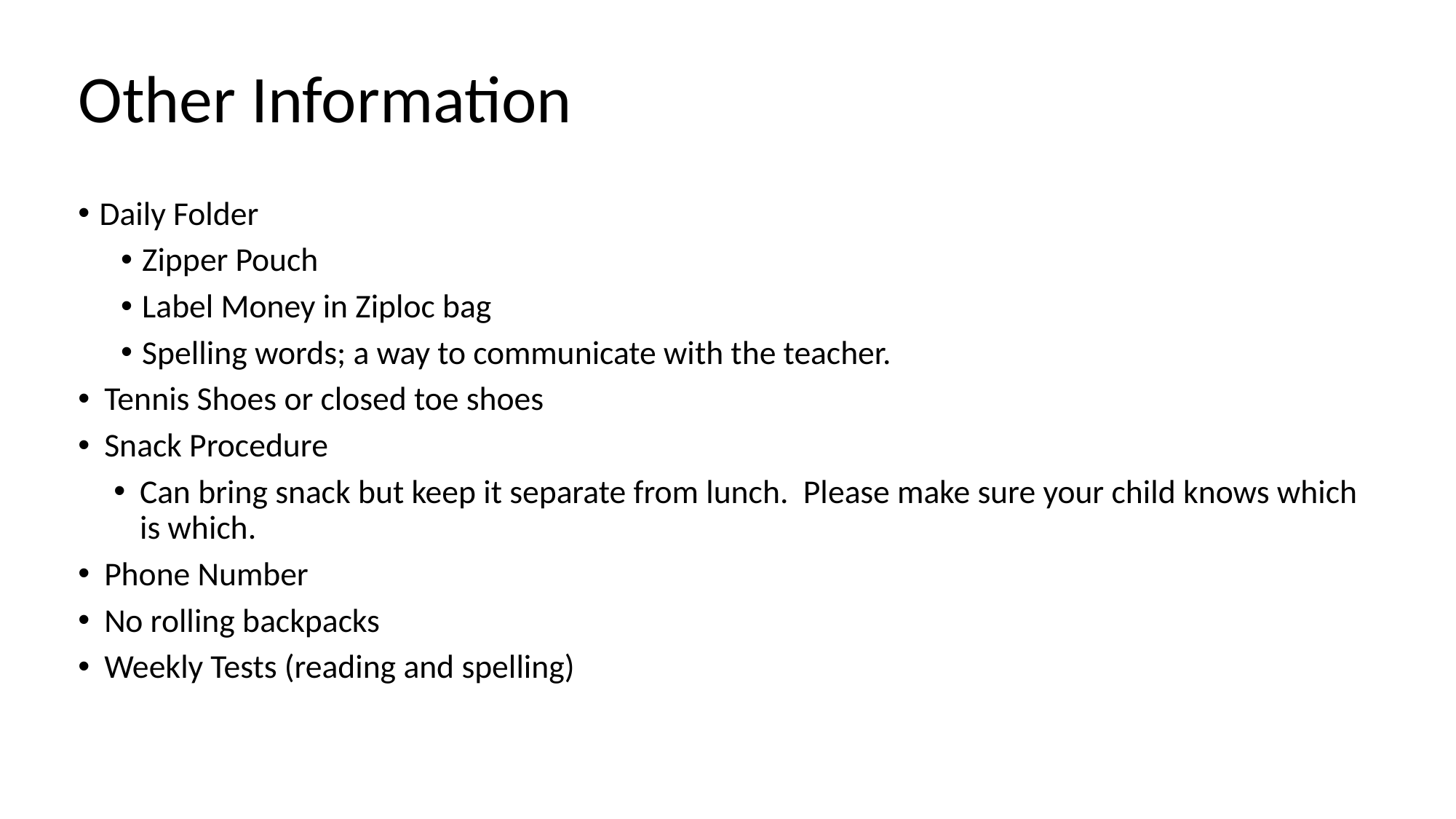

Other Information
Daily Folder
Zipper Pouch
Label Money in Ziploc bag
Spelling words; a way to communicate with the teacher.
Tennis Shoes or closed toe shoes
Snack Procedure
Can bring snack but keep it separate from lunch.  Please make sure your child knows which is which.
Phone Number
No rolling backpacks
Weekly Tests (reading and spelling)